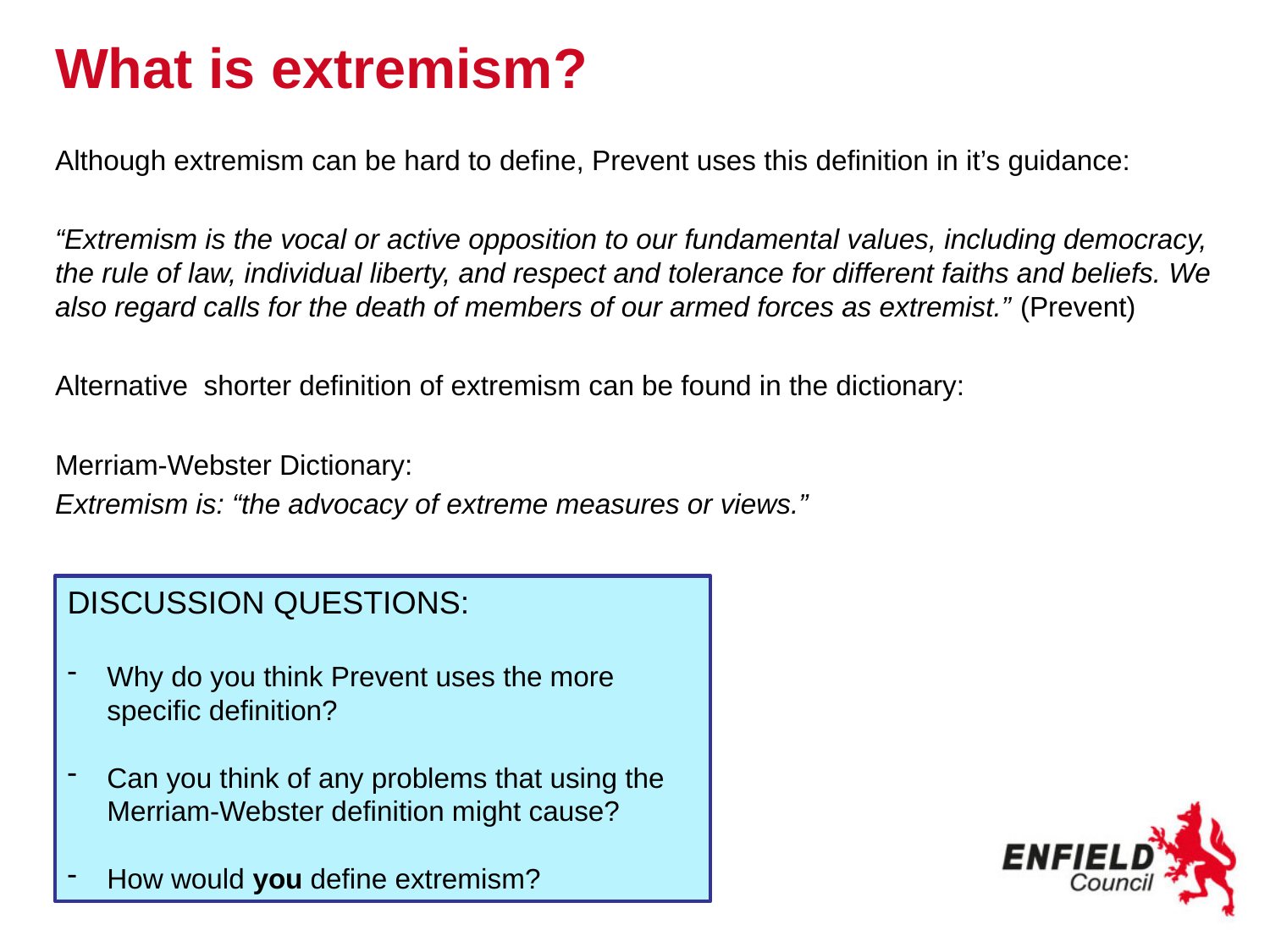

# What is extremism?
Although extremism can be hard to define, Prevent uses this definition in it’s guidance:

“Extremism is the vocal or active opposition to our fundamental values, including democracy, the rule of law, individual liberty, and respect and tolerance for different faiths and beliefs. We also regard calls for the death of members of our armed forces as extremist.” (Prevent)

Alternative  shorter definition of extremism can be found in the dictionary:

Merriam-Webster Dictionary:
Extremism is: “the advocacy of extreme measures or views.”
DISCUSSION QUESTIONS:

Why do you think Prevent uses the more specific definition?

Can you think of any problems that using the Merriam-Webster definition might cause?

How would you define extremism?